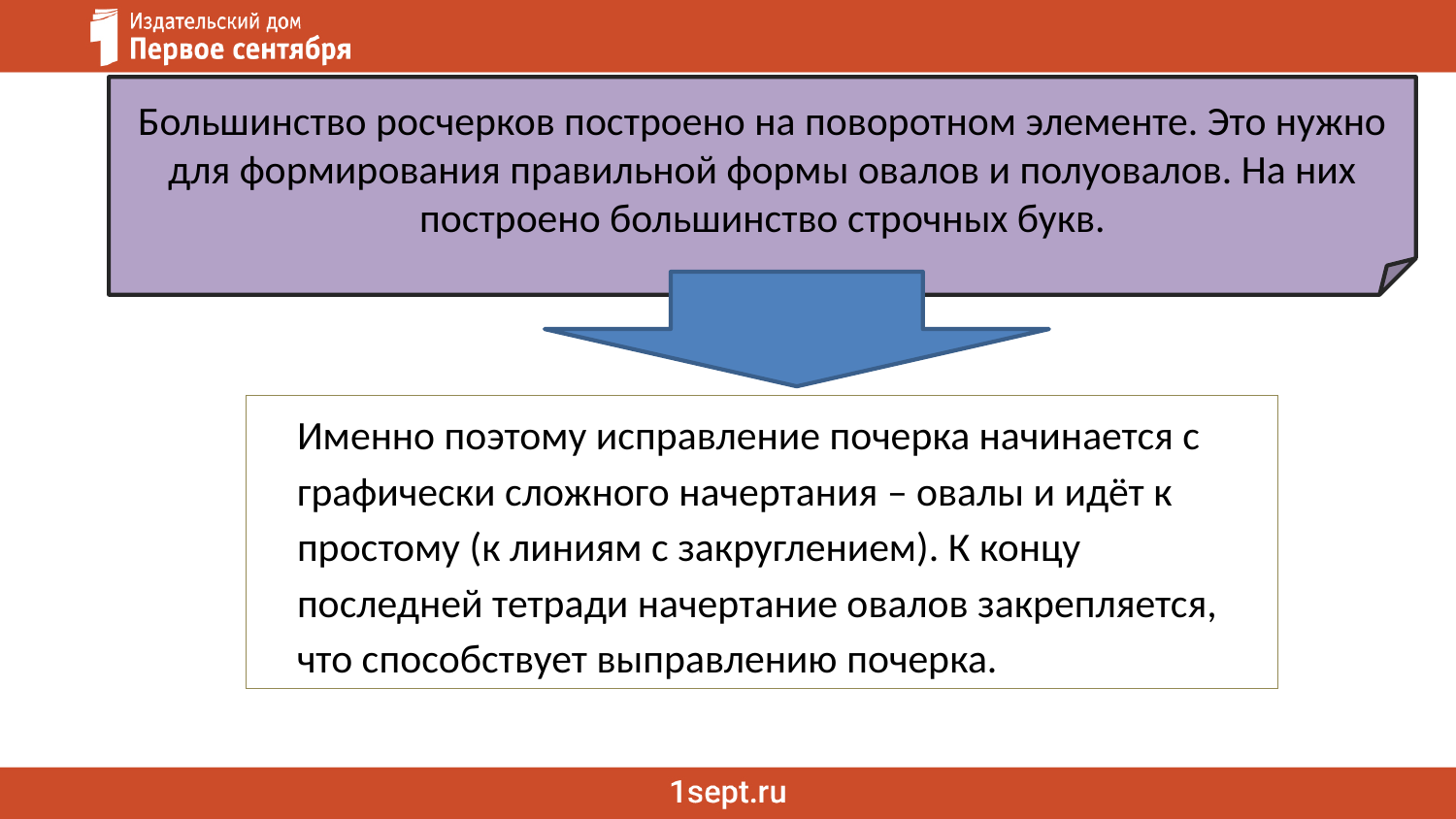

Большинство росчерков построено на поворотном элементе. Это нужно для формирования правильной формы овалов и полуовалов. На них построено большинство строчных букв.

Именно поэтому исправление почерка начинается с графически сложного начертания – овалы и идёт к простому (к линиям с закруглением). К концу последней тетради начертание овалов закрепляется, что способствует выправлению почерка.